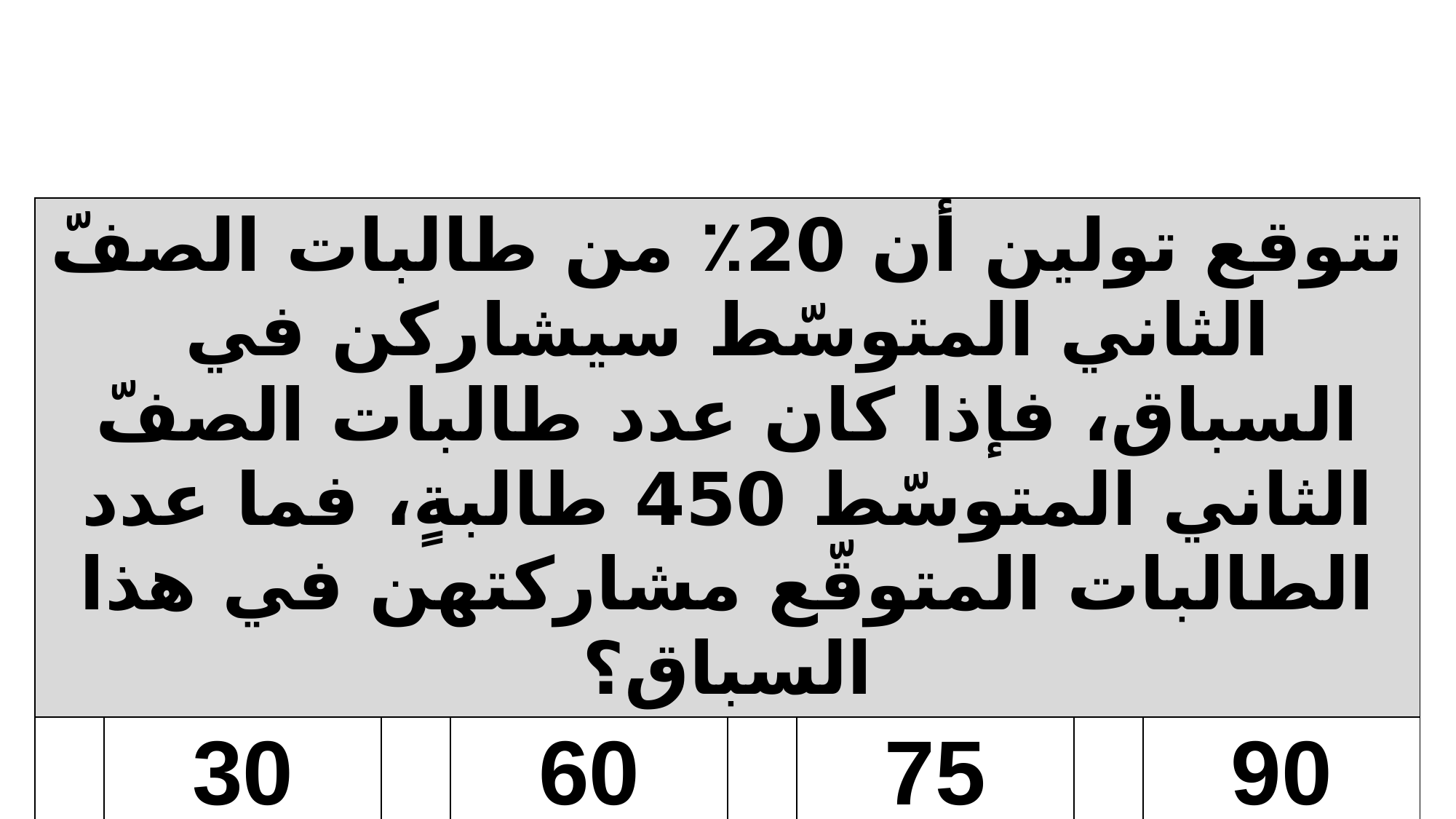

| تتوقع تولين أن 20٪ من طالبات الصفّ الثاني المتوسّط سيشاركن في السباق، فإذا كان عدد طالبات الصفّ الثاني المتوسّط 450 طالبةٍ، فما عدد الطالبات المتوقّع مشاركتهن في هذا السباق؟ |  |  |  |  |  |  |  |
| --- | --- | --- | --- | --- | --- | --- | --- |
| ا | 30 طالبة. | ب | 60 طالبة. | ج | 75 طالبة. | د | 90 طالبة. |